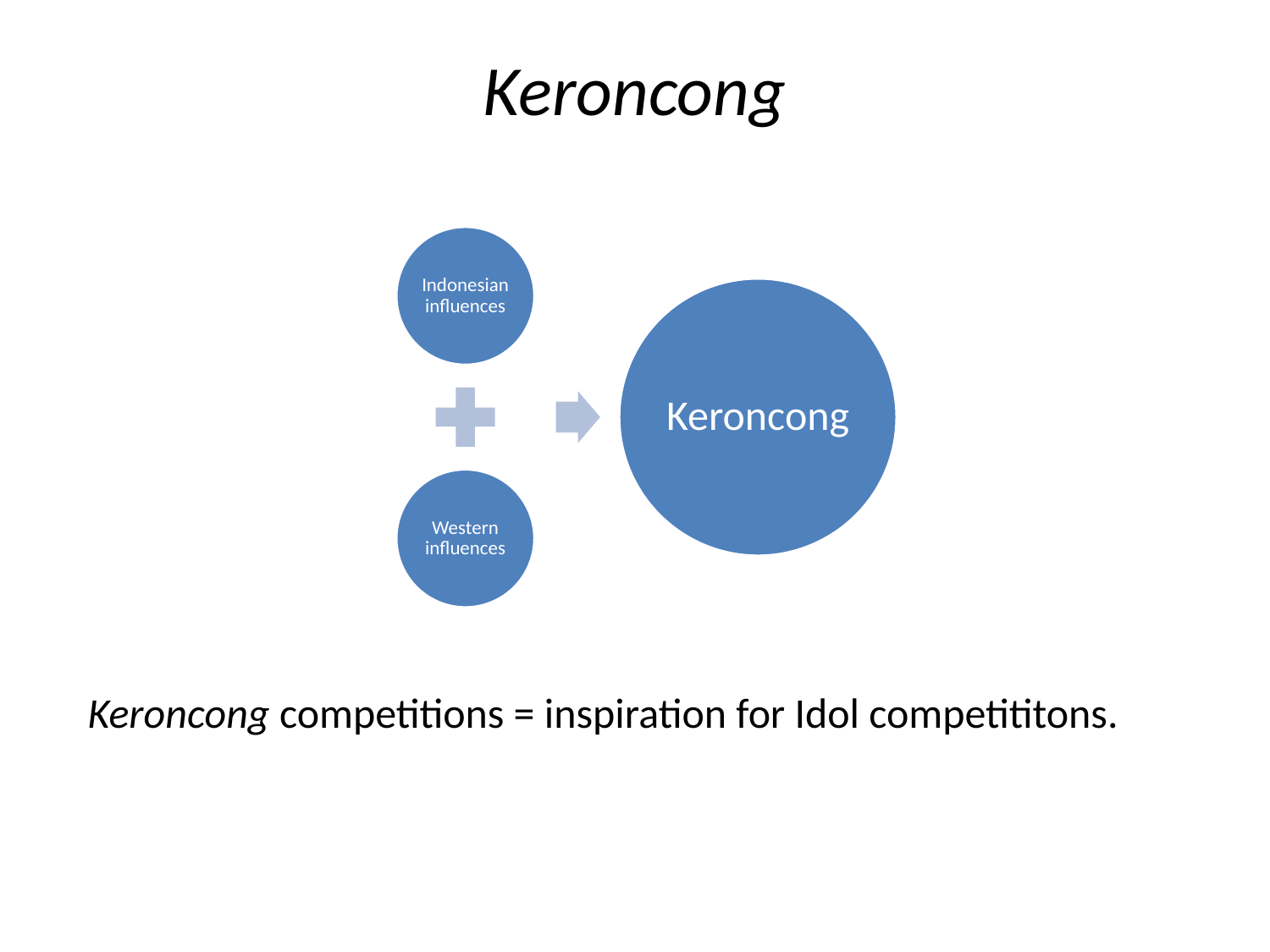

# Keroncong

Keroncong competitions = inspiration for Idol competititons.

Indonesian influences

Western influences

Keroncong